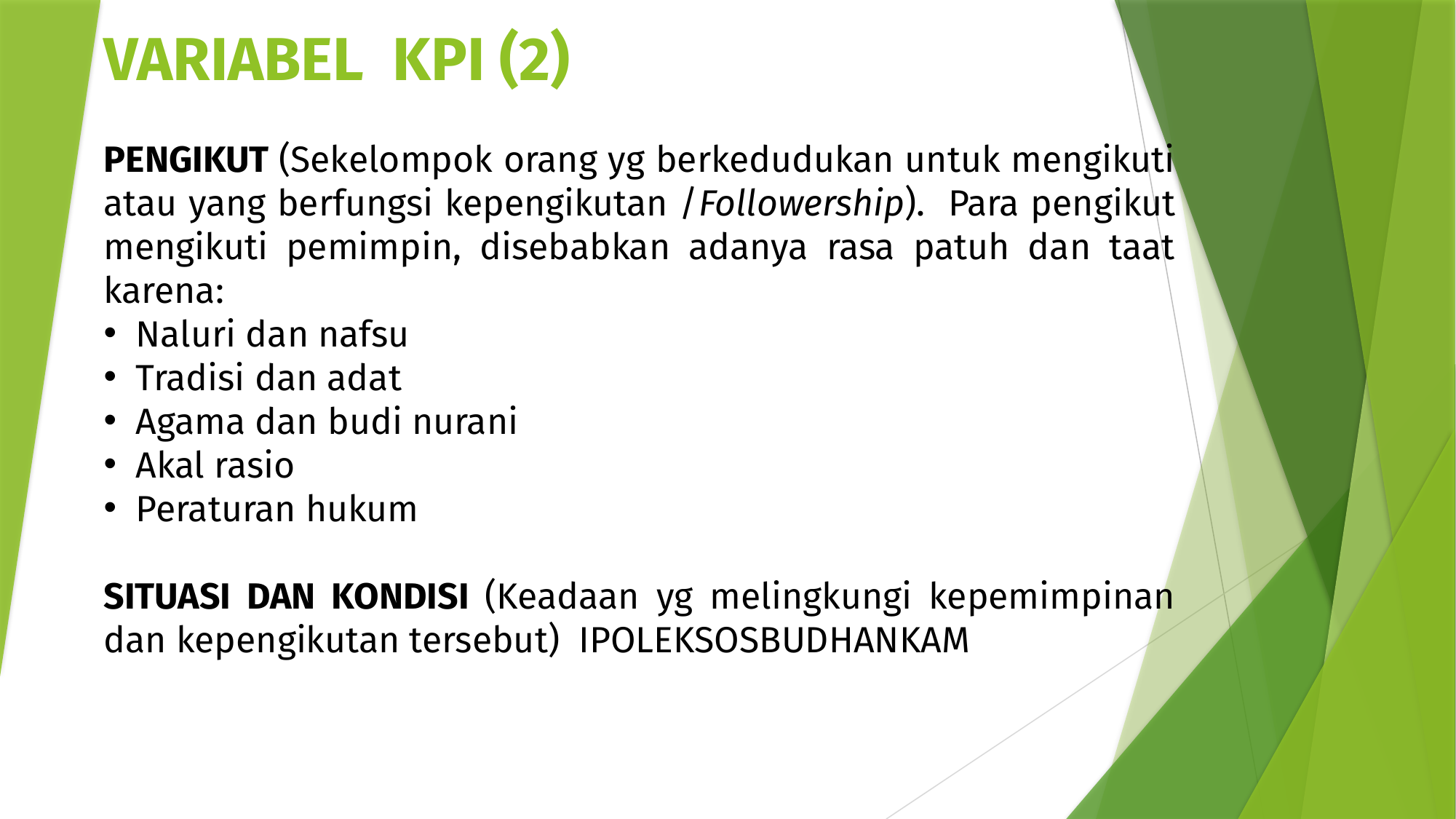

# VARIABEL  KPI (2)
PENGIKUT (Sekelompok orang yg berkedudukan untuk mengikuti atau yang berfungsi kepengikutan /Followership).  Para pengikut mengikuti pemimpin, disebabkan adanya rasa patuh dan taat karena:
  Naluri dan nafsu
  Tradisi dan adat
  Agama dan budi nurani
  Akal rasio
  Peraturan hukum

SITUASI DAN KONDISI (Keadaan yg melingkungi kepemimpinan dan kepengikutan tersebut)  IPOLEKSOSBUDHANKAM